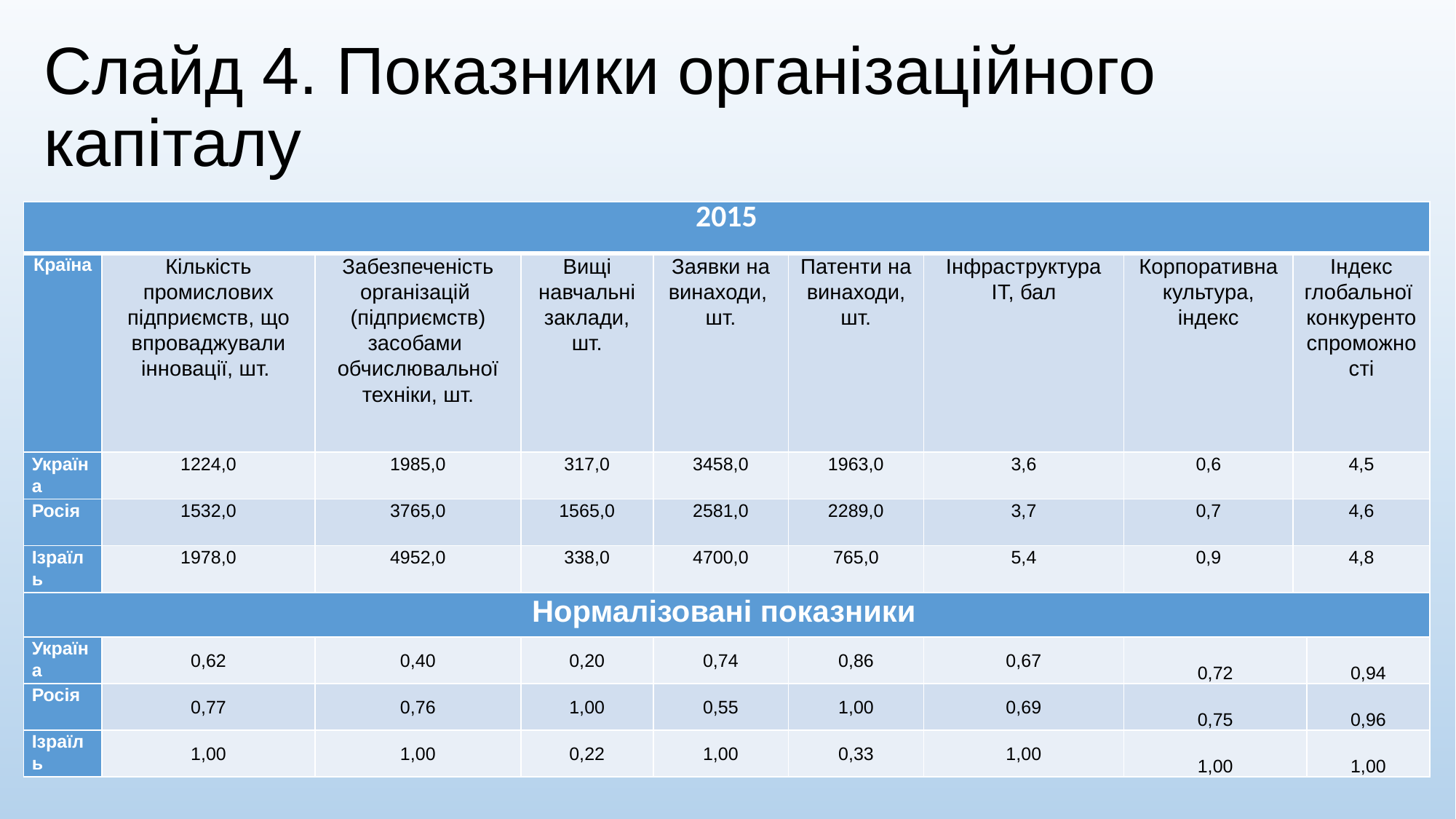

# Слайд 4. Показники організаційного капіталу
| 2015 |  |  |  |  |  |  |  |  |  |
| --- | --- | --- | --- | --- | --- | --- | --- | --- | --- |
| Країна | Кількість промислових підприємств, що впроваджували інновації, шт. | Забезпеченість організацій (підприємств) засобами обчислювальної техніки, шт. | Вищі навчальні заклади, шт. | Заявки на винаходи, шт. | Патенти на винаходи, шт. | Інфраструктура ІТ, бал | Корпоративна культура, індекс | Індекс глобальної конкуренто спроможності |  |
| Україна | 1224,0 | 1985,0 | 317,0 | 3458,0 | 1963,0 | 3,6 | 0,6 | 4,5 |  |
| Росія | 1532,0 | 3765,0 | 1565,0 | 2581,0 | 2289,0 | 3,7 | 0,7 | 4,6 |  |
| Ізраїль | 1978,0 | 4952,0 | 338,0 | 4700,0 | 765,0 | 5,4 | 0,9 | 4,8 |  |
| Нормалізовані показники |  |  |  |  |  |  |  |  |  |
| Україна | 0,62 | 0,40 | 0,20 | 0,74 | 0,86 | 0,67 | 0,72 |  | 0,94 |
| Росія | 0,77 | 0,76 | 1,00 | 0,55 | 1,00 | 0,69 | 0,75 |  | 0,96 |
| Ізраїль | 1,00 | 1,00 | 0,22 | 1,00 | 0,33 | 1,00 | 1,00 |  | 1,00 |